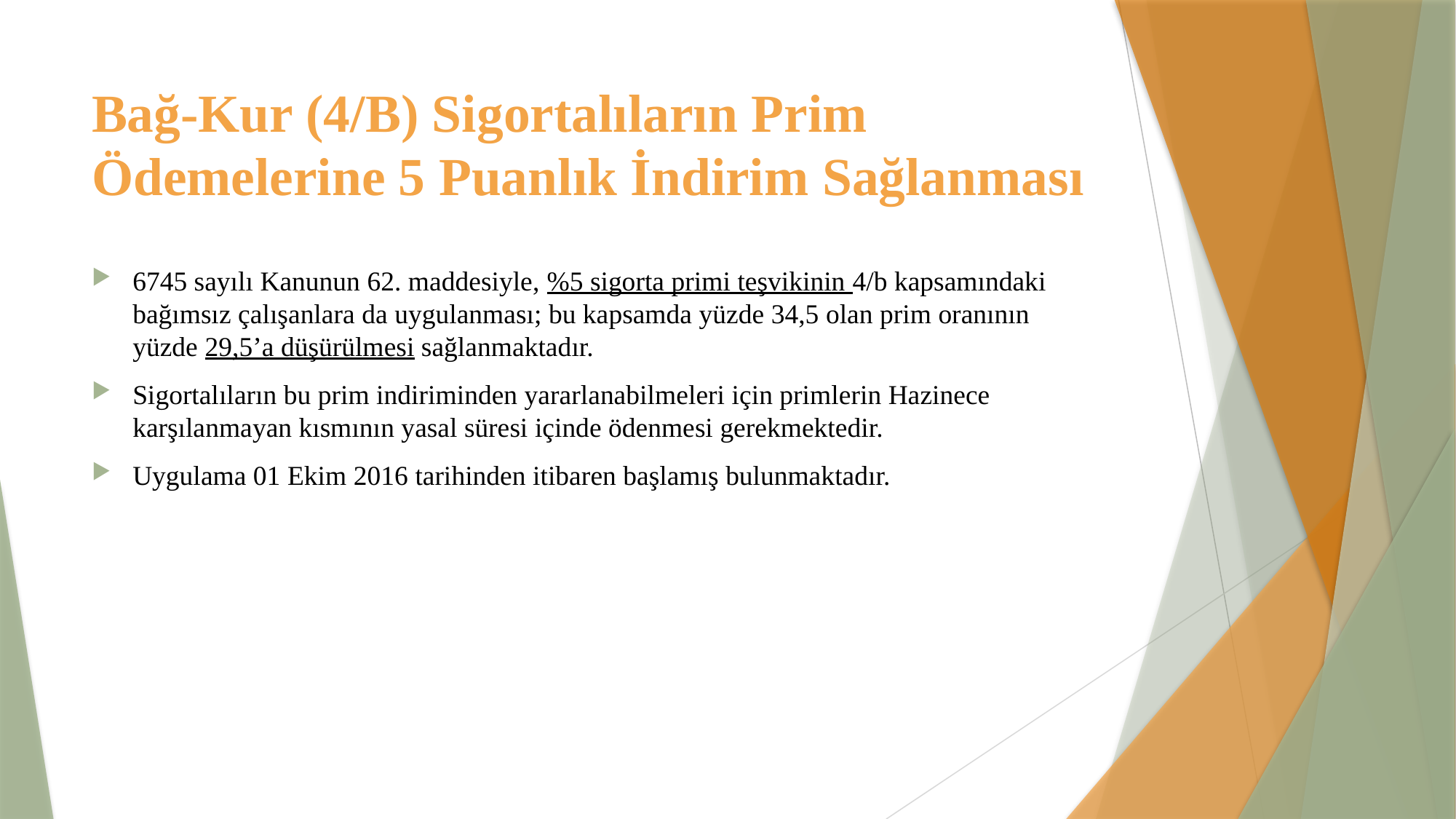

# Bağ-Kur (4/B) Sigortalıların Prim Ödemelerine 5 Puanlık İndirim Sağlanması
6745 sayılı Kanunun 62. maddesiyle, %5 sigorta primi teşvikinin 4/b kapsamındaki bağımsız çalışanlara da uygulanması; bu kapsamda yüzde 34,5 olan prim oranının yüzde 29,5’a düşürülmesi sağlanmaktadır.
Sigortalıların bu prim indiriminden yararlanabilmeleri için primlerin Hazinece karşılanmayan kısmının yasal süresi içinde ödenmesi gerekmektedir.
Uygulama 01 Ekim 2016 tarihinden itibaren başlamış bulunmaktadır.